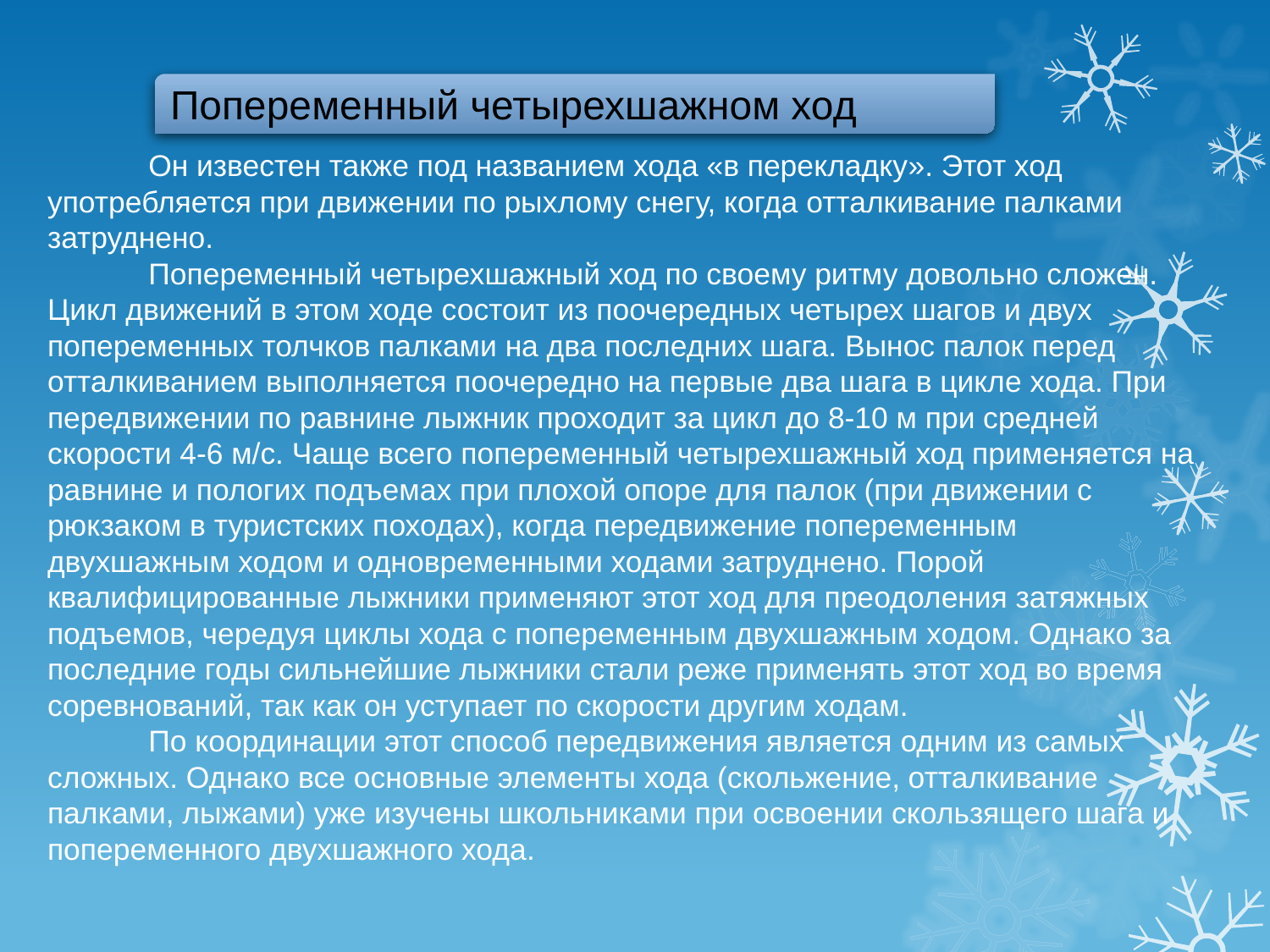

Попеременный четырехшажном ход
Он известен также под названием хода «в перекладку». Этот ход употребляется при движении по рыхлому снегу, когда отталкивание палками затруднено.
Попеременный четырехшажный ход по своему ритму довольно сложен. Цикл движений в этом ходе состоит из поочередных четырех шагов и двух попеременных толчков палками на два последних шага. Вынос палок перед отталкиванием выполняется поочередно на первые два шага в цикле хода. При передвижении по равнине лыжник проходит за цикл до 8-10 м при средней скорости 4-6 м/с. Чаще всего попеременный четырехшажный ход применяется на равнине и пологих подъемах при плохой опоре для палок (при движении с рюкзаком в туристских походах), когда передвижение попеременным двухшажным ходом и одновременными ходами затруднено. Порой квалифицированные лыжники применяют этот ход для преодоления затяжных подъемов, чередуя циклы хода с попеременным двухшажным ходом. Однако за последние годы сильнейшие лыжники стали реже применять этот ход во время соревнований, так как он уступает по скорости другим ходам.
По координации этот способ передвижения является одним из самых сложных. Однако все основные элементы хода (скольжение, отталкивание палками, лыжами) уже изучены школьниками при освоении скользящего шага и попеременного двухшажного хода.